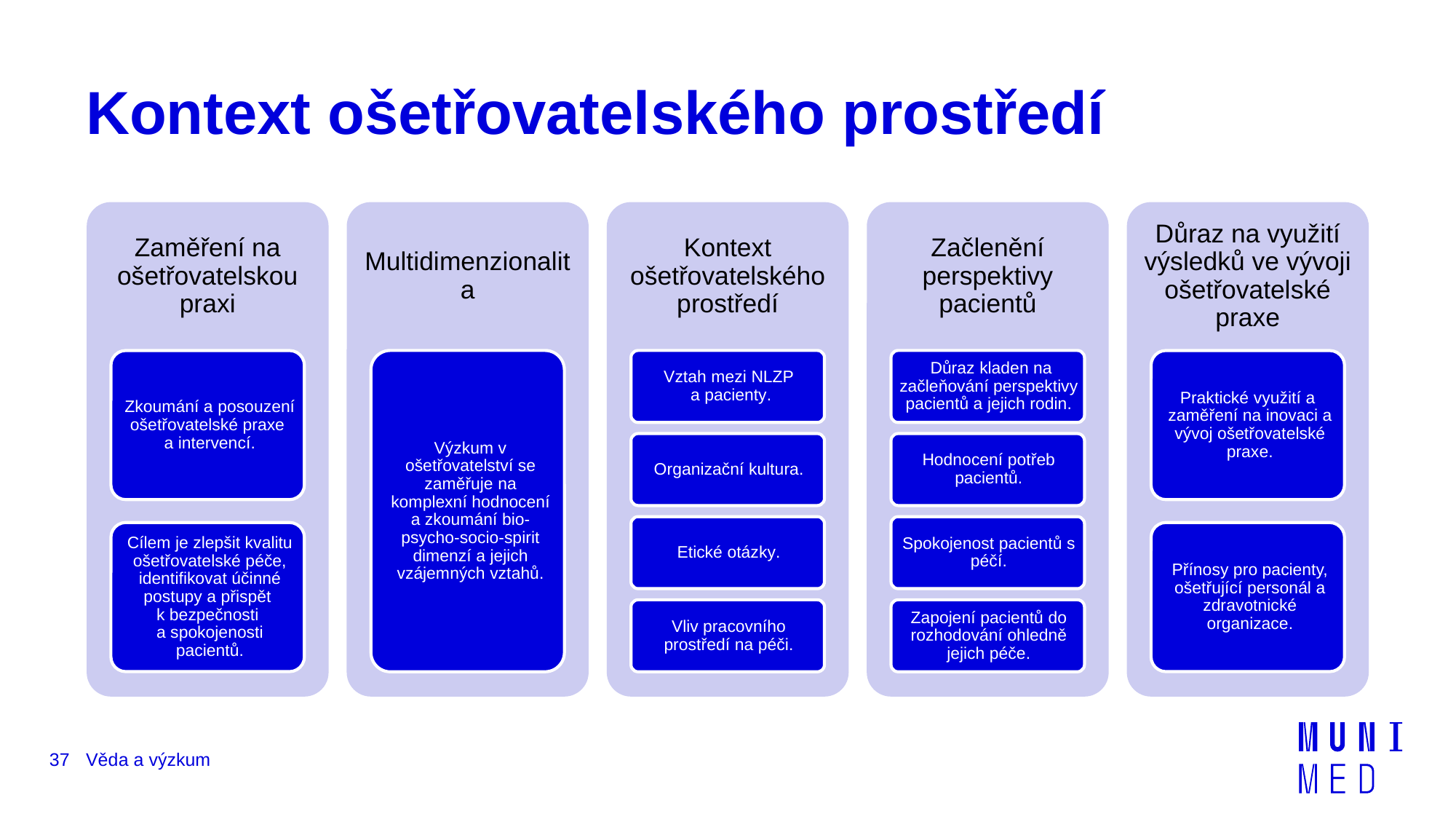

# Kontext ošetřovatelského prostředí
Zaměření na ošetřovatelskou praxi
Zkoumání a posouzení ošetřovatelské praxe
a intervencí.
Cílem je zlepšit kvalitu ošetřovatelské péče, identifikovat účinné postupy a přispět
k bezpečnosti
a spokojenosti pacientů.
Multidimenzionalita
Výzkum v ošetřovatelství se zaměřuje na komplexní hodnocení a zkoumání bio-psycho-socio-spirit dimenzí a jejich vzájemných vztahů.
Kontext ošetřovatelského prostředí
Vztah mezi NLZP
 a pacienty.
Organizační kultura.
Etické otázky.
Vliv pracovního prostředí na péči.
Začlenění perspektivy pacientů
 Důraz kladen na začleňování perspektivy pacientů a jejich rodin.
Hodnocení potřeb pacientů.
Spokojenost pacientů s péčí.
Zapojení pacientů do rozhodování ohledně jejich péče.
Důraz na využití výsledků ve vývoji ošetřovatelské praxe
Praktické využití a  zaměření na inovaci a vývoj ošetřovatelské praxe.
Přínosy pro pacienty, ošetřující personál a zdravotnické organizace.
37
Věda a výzkum